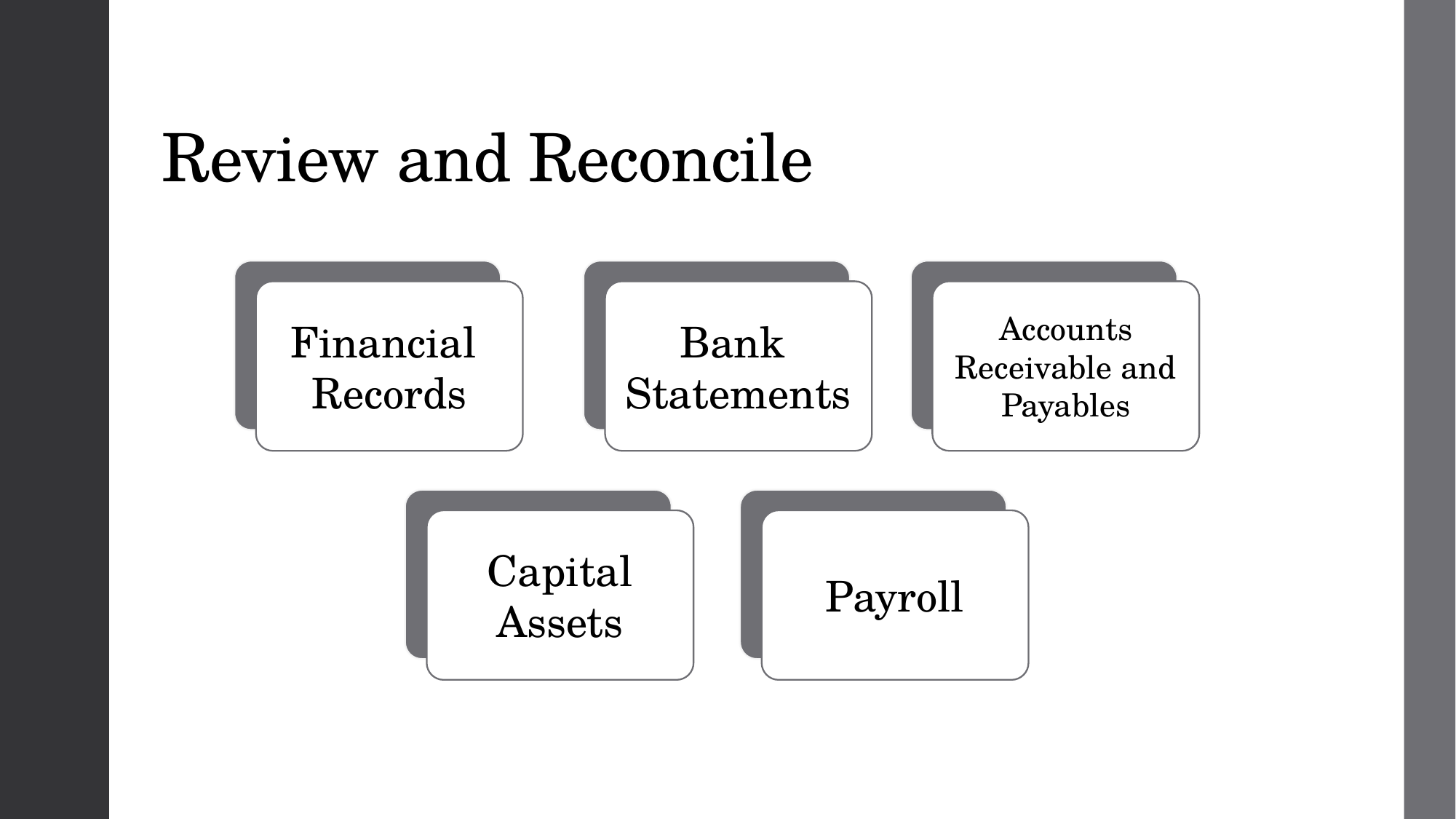

# Review and Reconcile

Financial
Records

Bank
Statements

Accounts Receivable and Payables

Capital Assets

Payroll